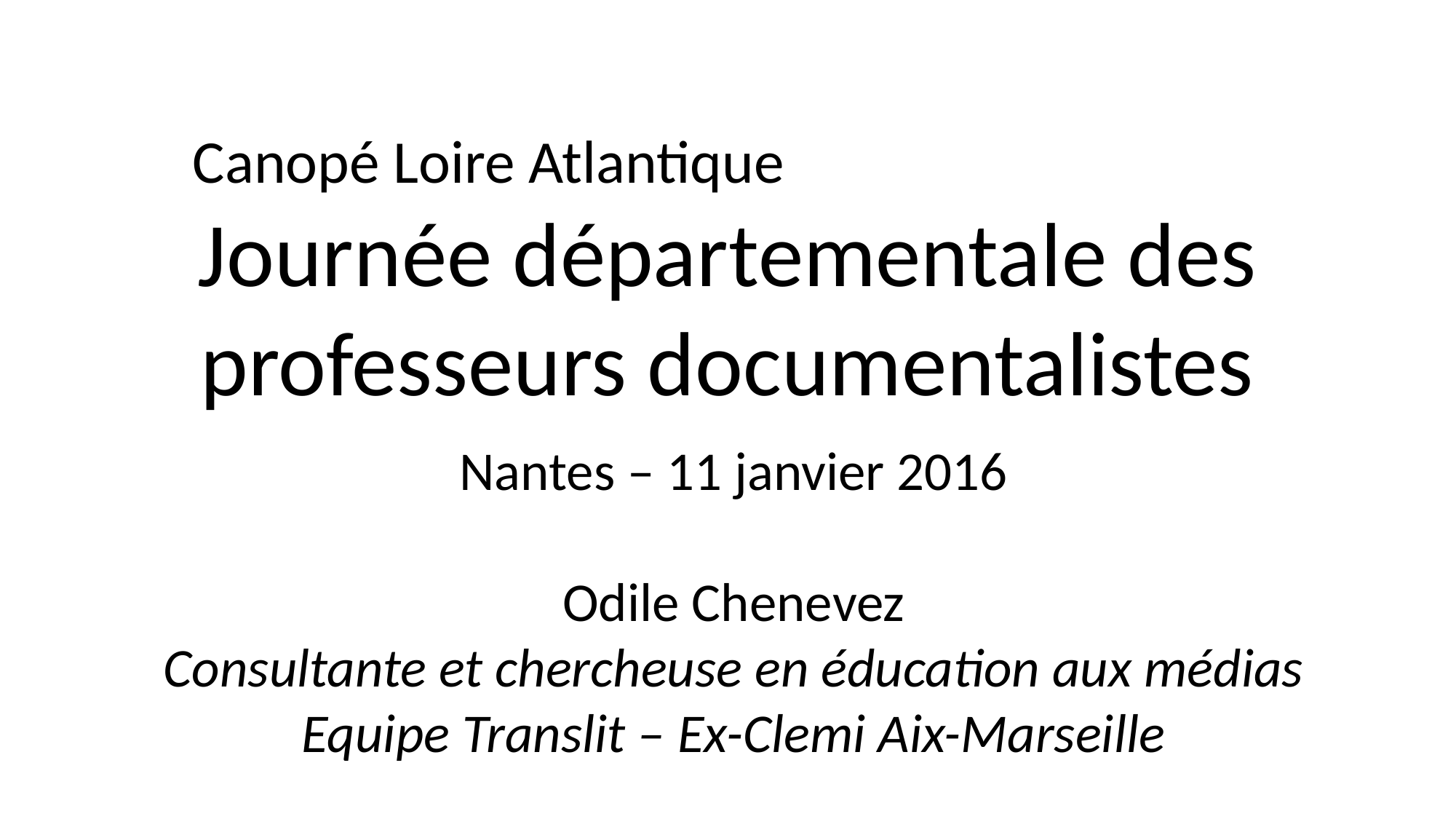

Canopé Loire Atlantique
Journée départementale des professeurs documentalistes
Nantes – 11 janvier 2016

Odile Chenevez
Consultante et chercheuse en éducation aux médias
Equipe Translit – Ex-Clemi Aix-Marseille